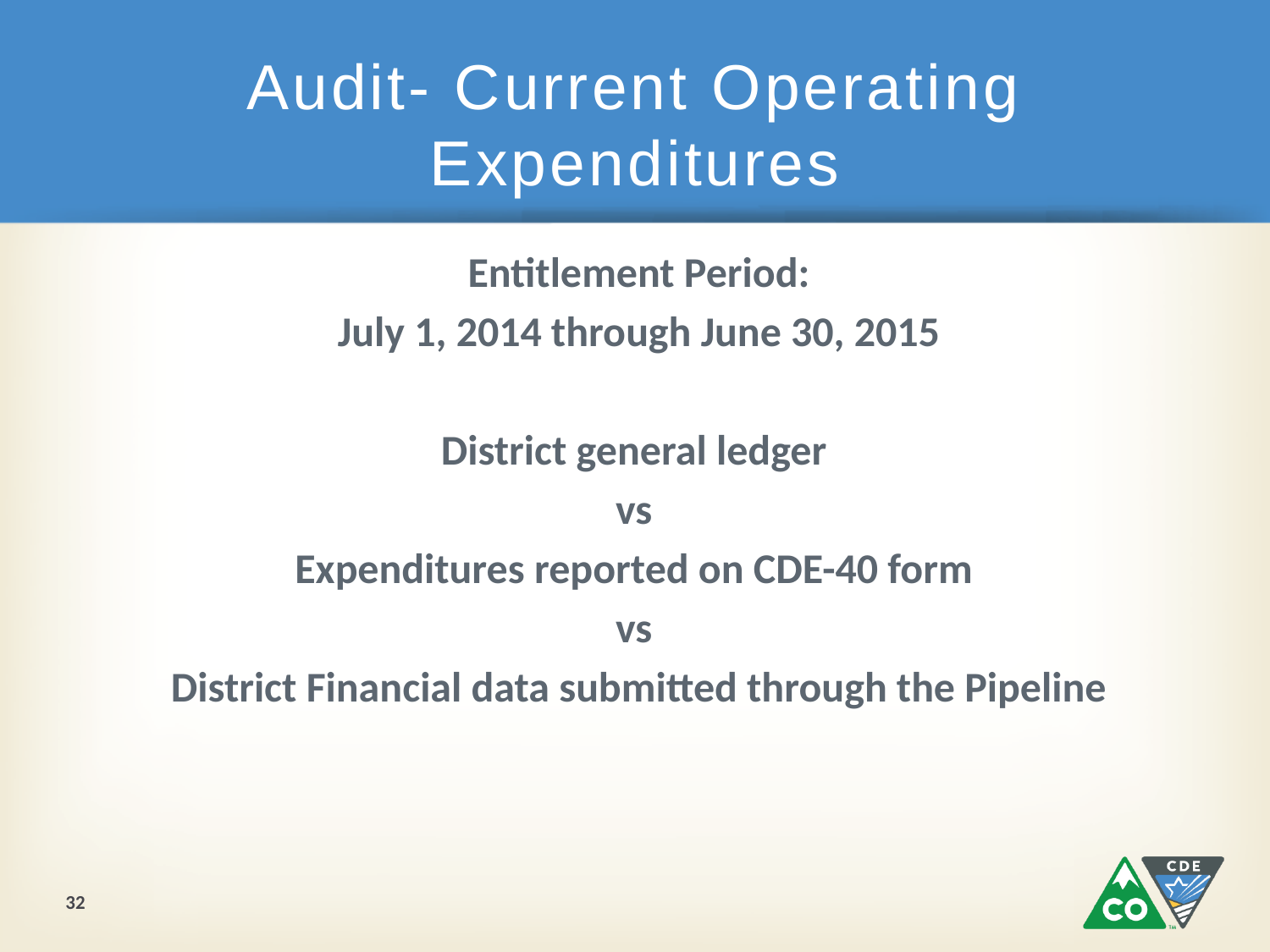

# Audit- Current Operating Expenditures
Entitlement Period:
July 1, 2014 through June 30, 2015

District general ledger
vs
Expenditures reported on CDE-40 form
vs
District Financial data submitted through the Pipeline
32